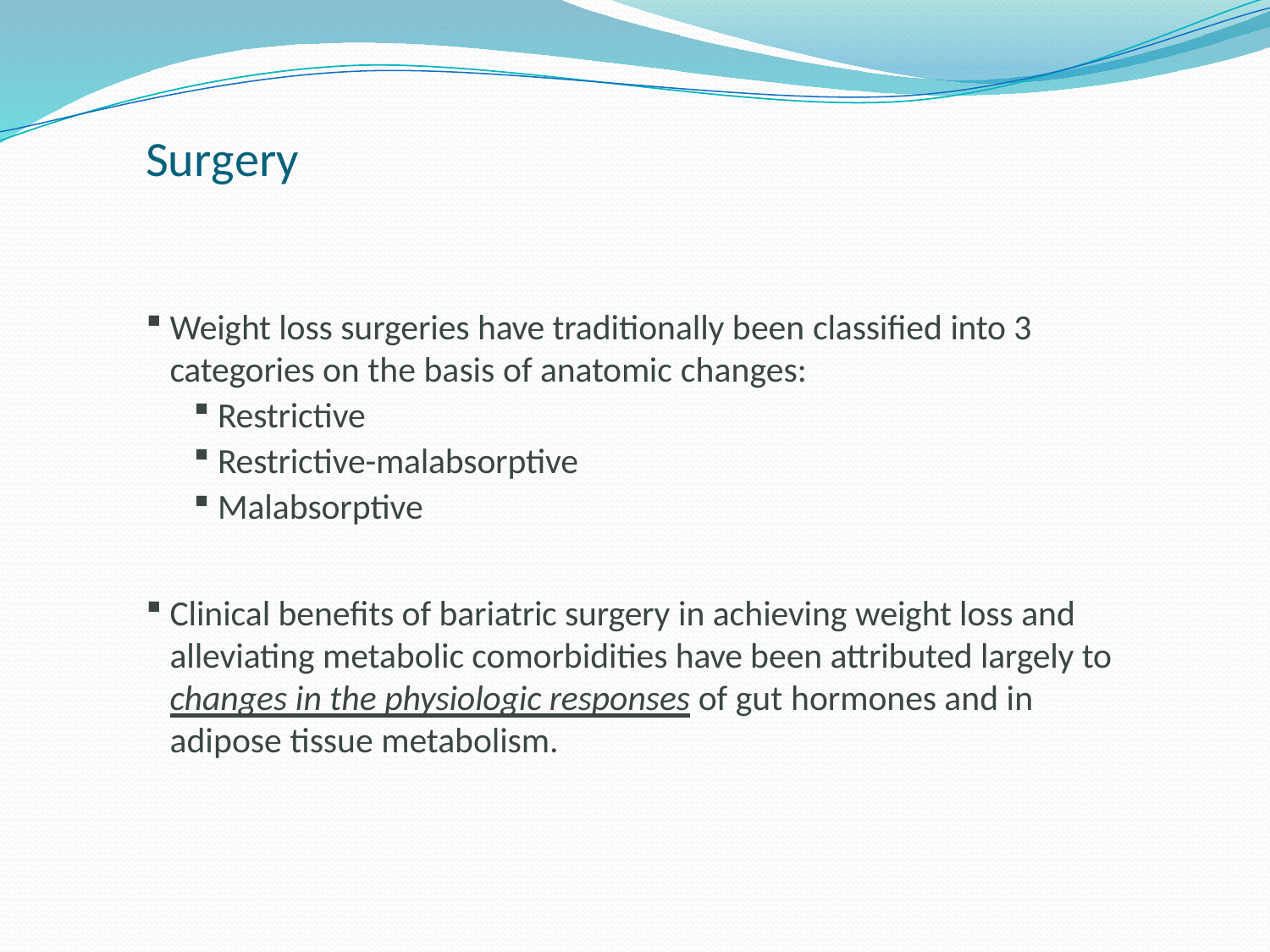

# Surgery
Weight loss surgeries have traditionally been classified into 3  categories on the basis of anatomic changes:
Restrictive
Restrictive-malabsorptive
Malabsorptive

Clinical benefits of bariatric surgery in achieving weight loss and  alleviating metabolic comorbidities have been attributed largely to  changes in the physiologic responses of gut hormones and in  adipose tissue metabolism.